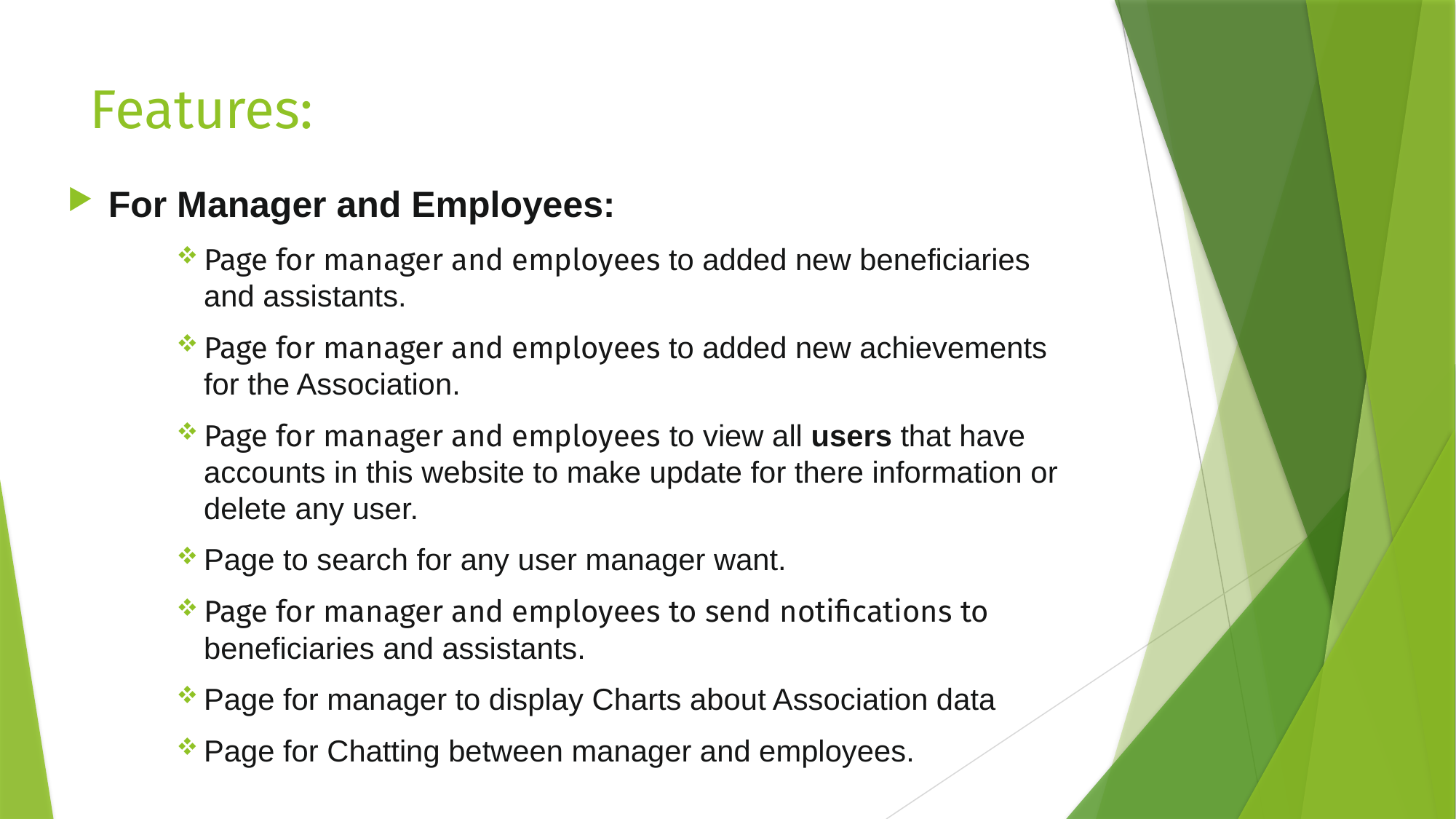

# Features:
For Manager and Employees:
Page for manager and employees to added new beneficiaries and assistants.
Page for manager and employees to added new achievements for the Association.
Page for manager and employees to view all users that have accounts in this website to make update for there information or delete any user.
Page to search for any user manager want.
Page for manager and employees to send notifications to   beneficiaries and assistants.
Page for manager to display Charts about Association data
Page for Chatting between manager and employees.